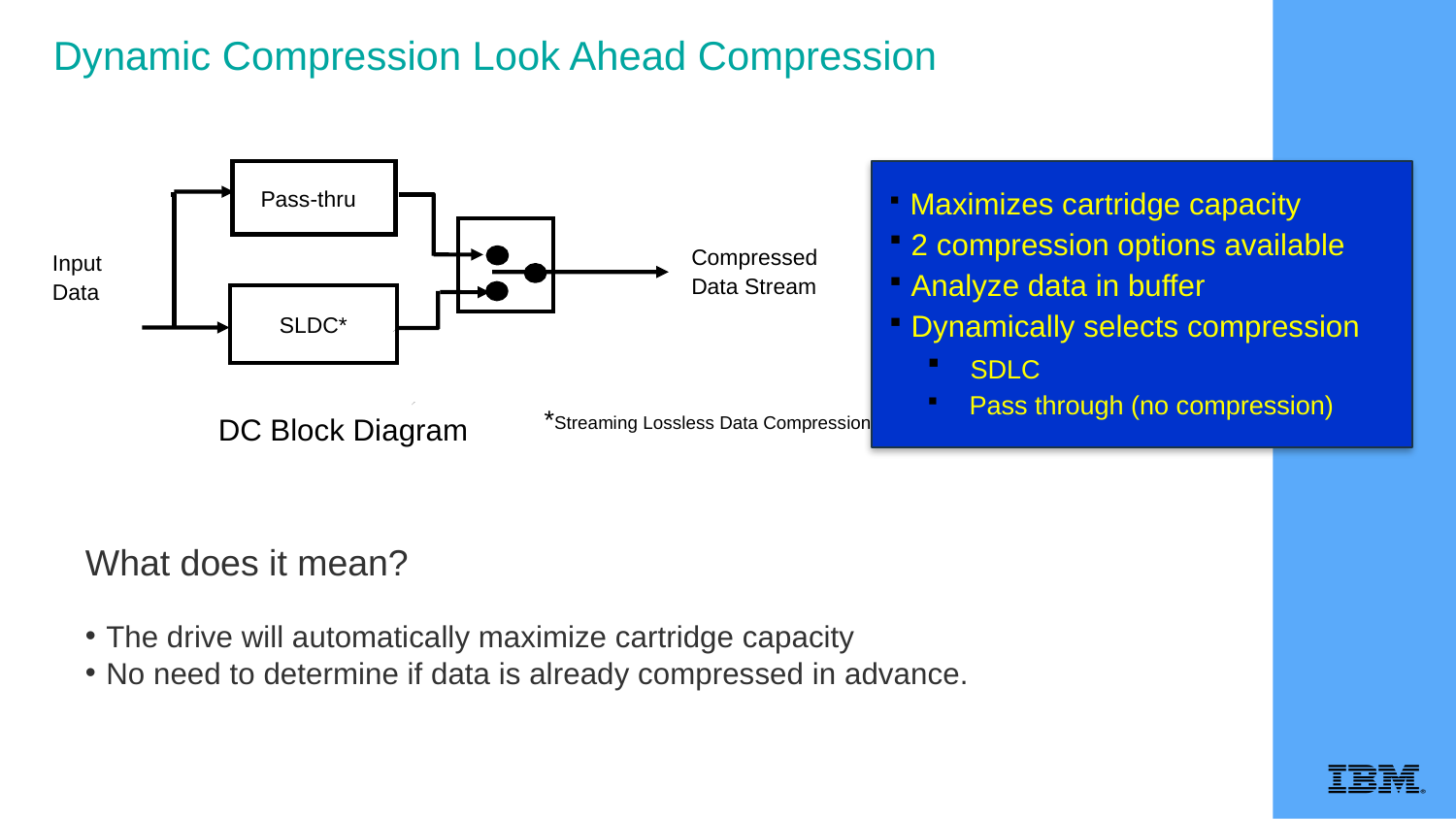

Dynamic Compression Look Ahead Compression

Pass-thru

Compressed
Data Stream

Input
Data

SLDC*

*Streaming Lossless Data Compression

DC Block Diagram

 Maximizes cartridge capacity
 2 compression options available
 Analyze data in buffer
 Dynamically selects compression
 SDLC
 Pass through (no compression)
What does it mean?

The drive will automatically maximize cartridge capacity
No need to determine if data is already compressed in advance.